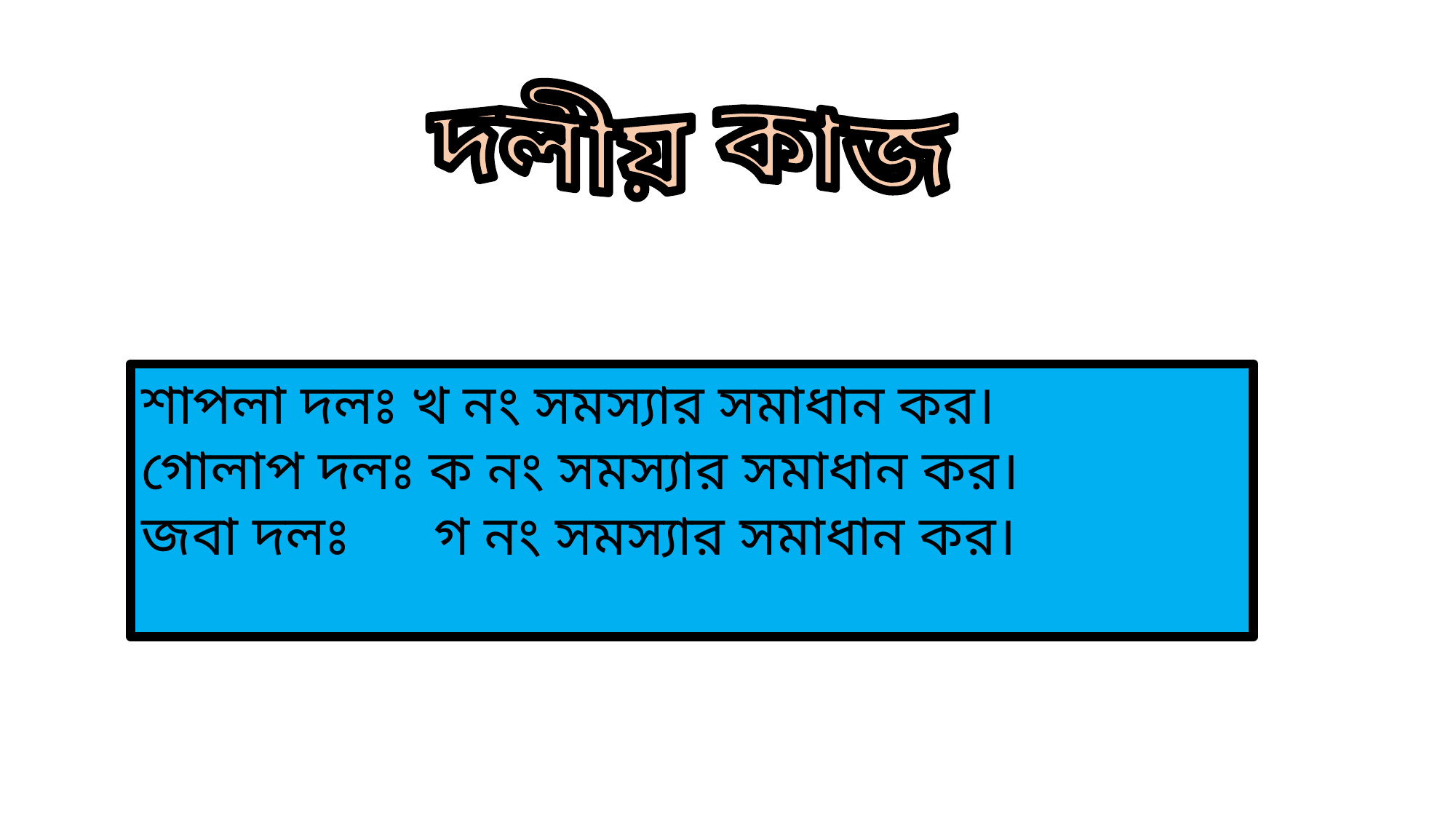

দলীয় কাজ
শাপলা দলঃ খ নং সমস্যার সমাধান কর।
গোলাপ দলঃ ক নং সমস্যার সমাধান কর।
জবা দলঃ      গ নং সমস্যার সমাধান কর।